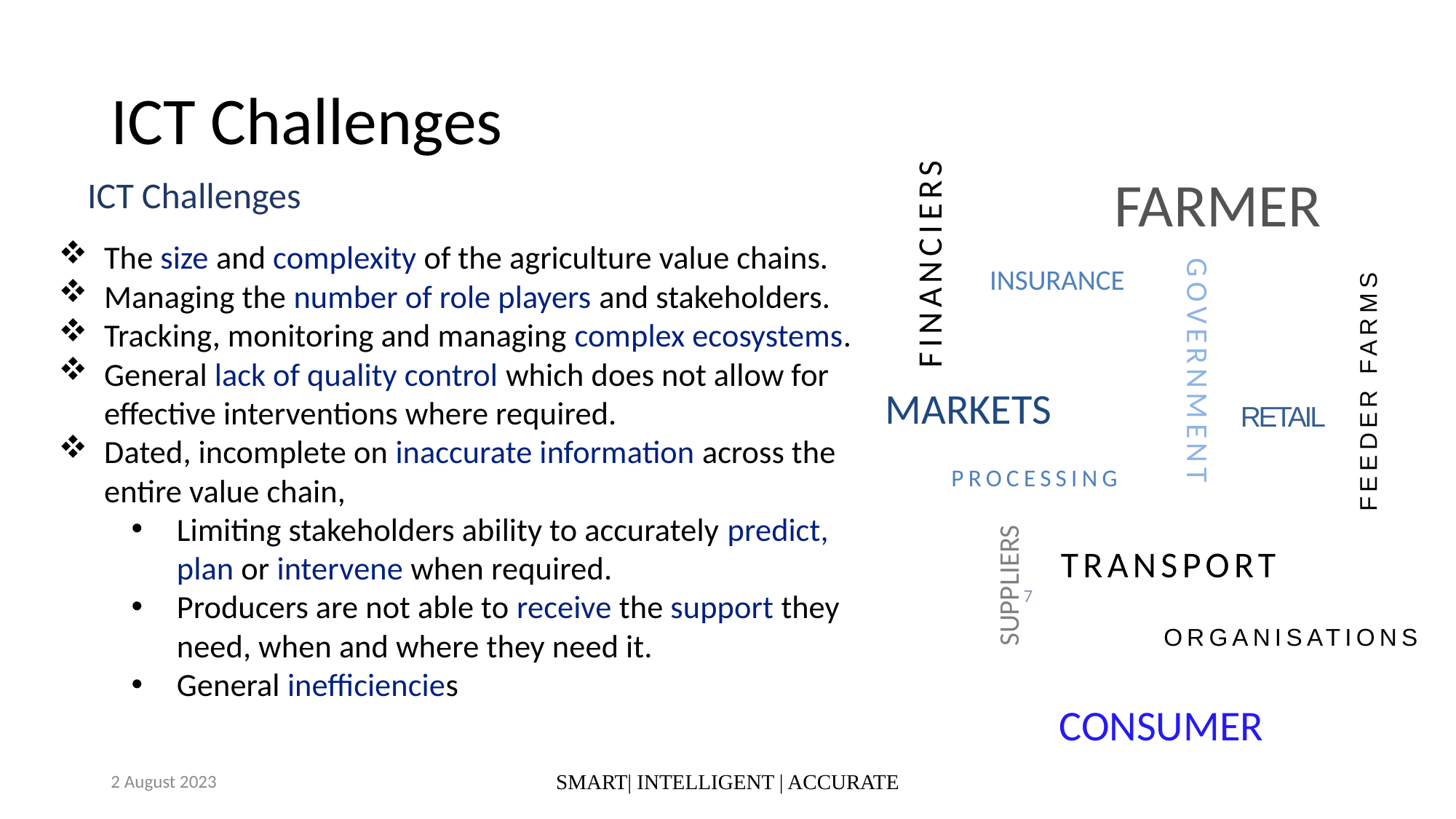

# ICT Challenges
FARMER
ICT Challenges
FINANCIERS
The size and complexity of the agriculture value chains.
Managing the number of role players and stakeholders.
Tracking, monitoring and managing complex ecosystems.
General lack of quality control which does not allow for effective interventions where required.
Dated, incomplete on inaccurate information across the entire value chain,
Limiting stakeholders ability to accurately predict, plan or intervene when required.
Producers are not able to receive the support they need, when and where they need it.
General inefficiencies

INSURANCE
FEEDER FARMS
MARKETS
GOVERNMENT
RETAIL
PROCESSING
SUPPLIERS
TRANSPORT
7
ORGANISATIONS
CONSUMER
2 August 2023
SMART| INTELLIGENT | ACCURATE